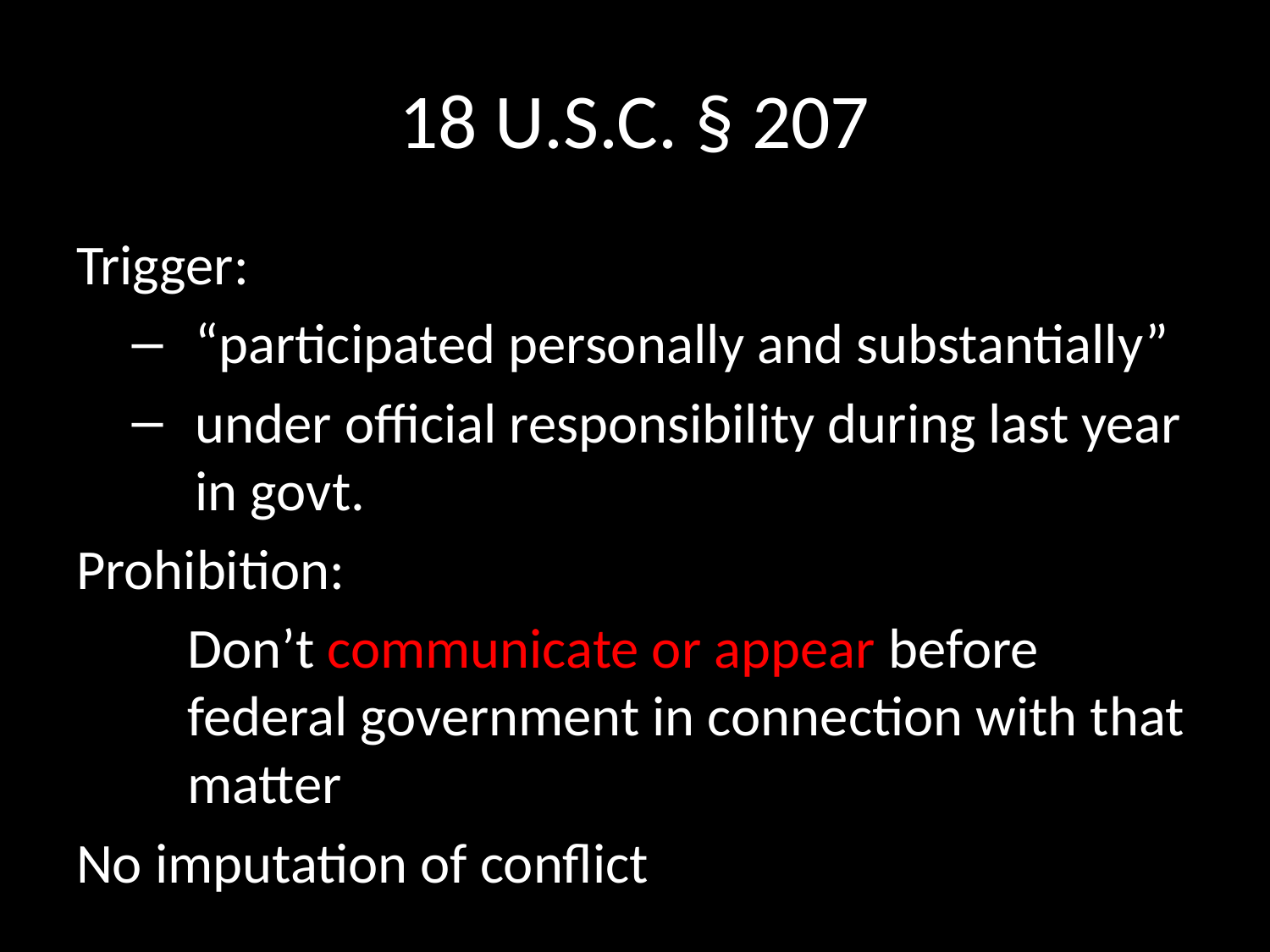

# 18 U.S.C. § 207
Trigger:
“participated personally and substantially”
under official responsibility during last year in govt.
Prohibition:
Don’t communicate or appear before federal government in connection with that matter
No imputation of conflict